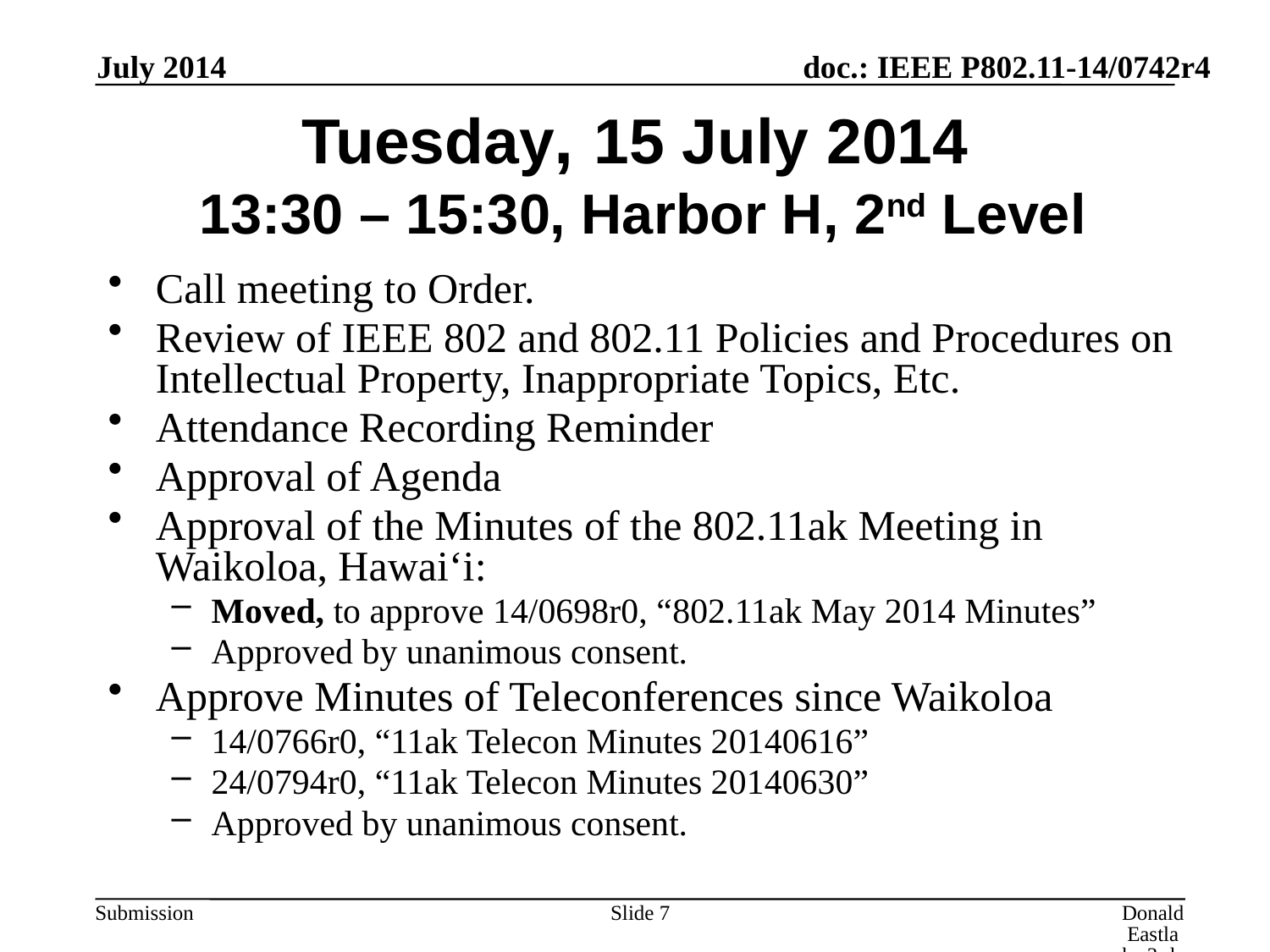

July 2014
# Tuesday, 15 July 2014 13:30 – 15:30, Harbor H, 2nd Level
Call meeting to Order.
Review of IEEE 802 and 802.11 Policies and Procedures on Intellectual Property, Inappropriate Topics, Etc.
Attendance Recording Reminder
Approval of Agenda
Approval of the Minutes of the 802.11ak Meeting in Waikoloa, Hawai‘i:
Moved, to approve 14/0698r0, “802.11ak May 2014 Minutes”
Approved by unanimous consent.
Approve Minutes of Teleconferences since Waikoloa
14/0766r0, “11ak Telecon Minutes 20140616”
24/0794r0, “11ak Telecon Minutes 20140630”
Approved by unanimous consent.

Slide 7
Donald Eastlake 3rd, Huawei Technologies